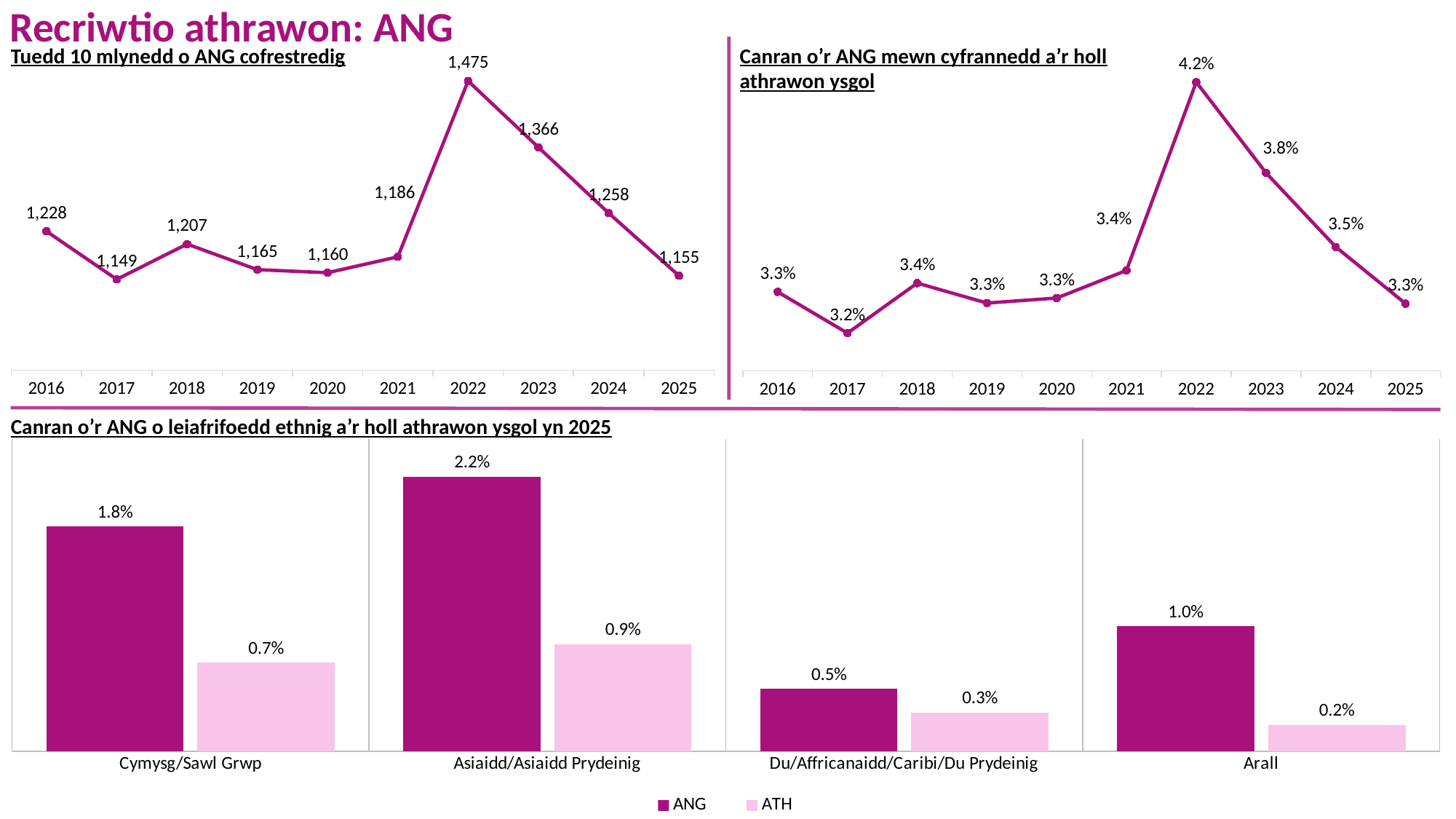

Recriwtio athrawon: ANG

### Chart

| Category | Percentage of NQTs as a proportion of all school teachers |
|---|---|
| 2016 | 0.0332332007252848 |
| 2017 | 0.0315434030637457 |
| 2018 | 0.0335940326755546 |
| 2019 | 0.0327753551835701 |
| 2020 | 0.032981717892582 |
| 2021 | 0.0341137893344072 |
| 2022 | 0.041836850465169 |
| 2023 | 0.0381170298853141 |
| 2024 | 0.035075979367071 |
| 2025 | 0.0327510917030568 |

### Chart

| Category | Number of NQTs |
|---|---|
| 2016 | 1228.0 |
| 2017 | 1149.0 |
| 2018 | 1207.0 |
| 2019 | 1165.0 |
| 2020 | 1160.0 |
| 2021 | 1186.0 |
| 2022 | 1475.0 |
| 2023 | 1366.0 |
| 2024 | 1258.0 |
| 2025 | 1155.0 |
Tuedd 10 mlynedd o ANG cofrestredig
Canran o’r ANG mewn cyfrannedd a’r holl athrawon ysgol
Canran o’r ANG o leiafrifoedd ethnig a’r holl athrawon ysgol yn 2025

### Chart

| Category | ANG | ATH |
|---|---|---|
| Cymysg/Sawl Grwp | 0.018 | 0.00708898088810753 |
| Asiaidd/Asiaidd Prydeinig | 0.022 | 0.00856348891283389 |
| Du/Affricanaidd/Caribi/Du Prydeinig | 0.005 | 0.00309079566721488 |
| Arall | 0.01 | 0.00209833834287983 |